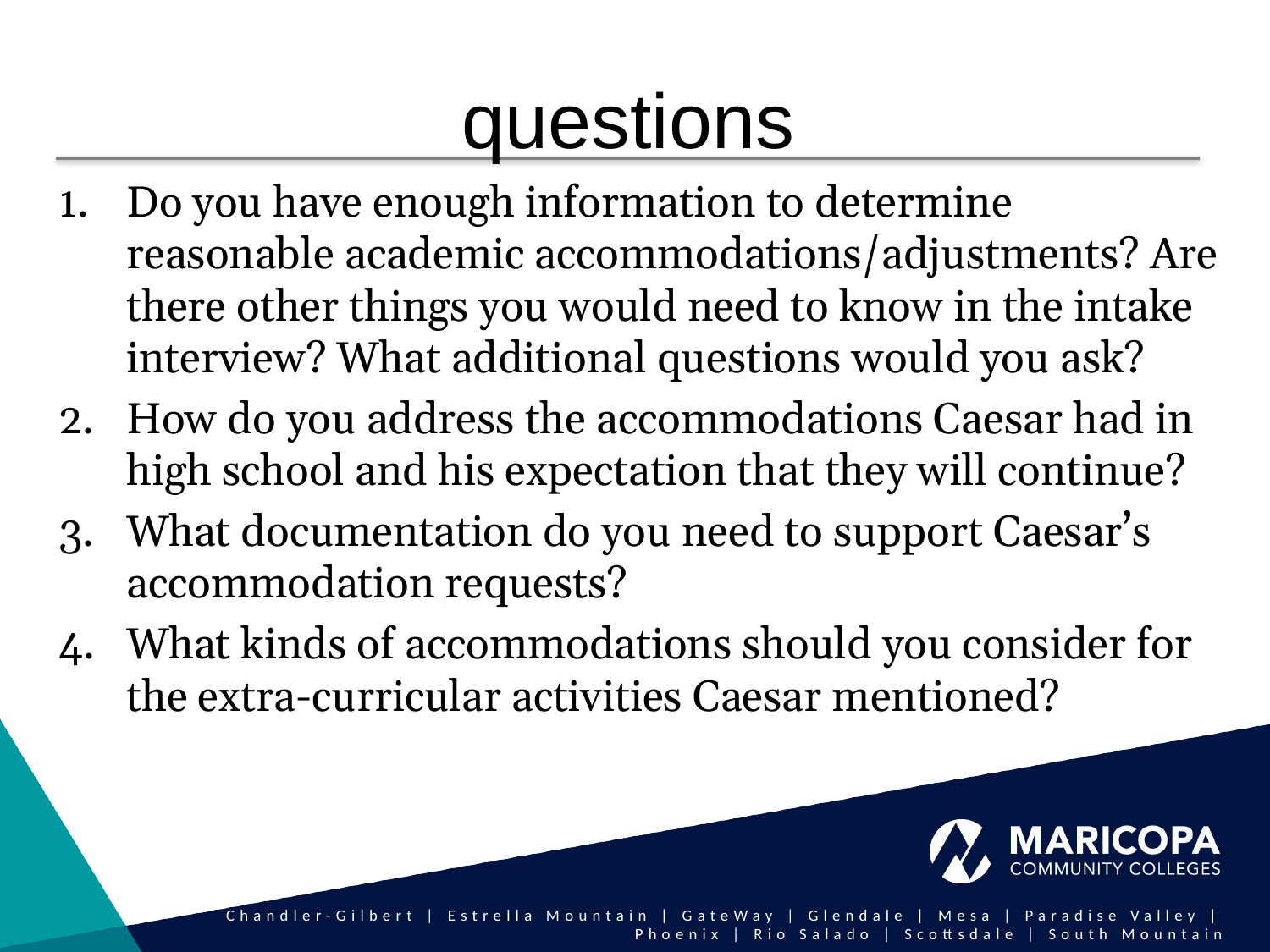

# questions
Do you have enough information to determine reasonable academic accommodations/adjustments? Are there other things you would need to know in the intake interview? What additional questions would you ask?
How do you address the accommodations Caesar had in high school and his expectation that they will continue?
What documentation do you need to support Caesar’s accommodation requests?
What kinds of accommodations should you consider for the extra-curricular activities Caesar mentioned?